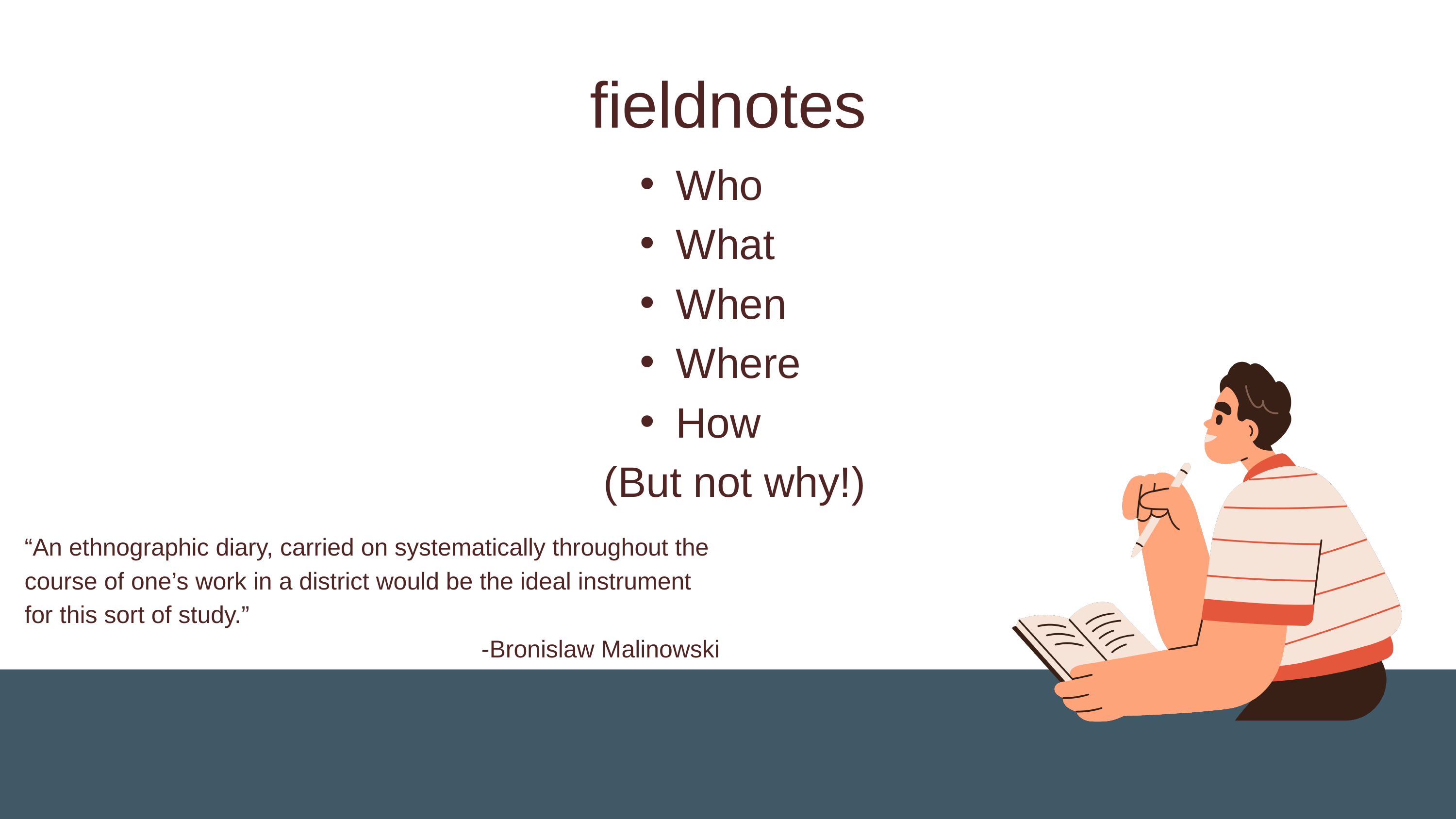

fieldnotes
Who
What
When
Where
How
(But not why!)

“An ethnographic diary, carried on systematically throughout the course of one’s work in a district would be the ideal instrument for this sort of study.”
-Bronislaw Malinowski